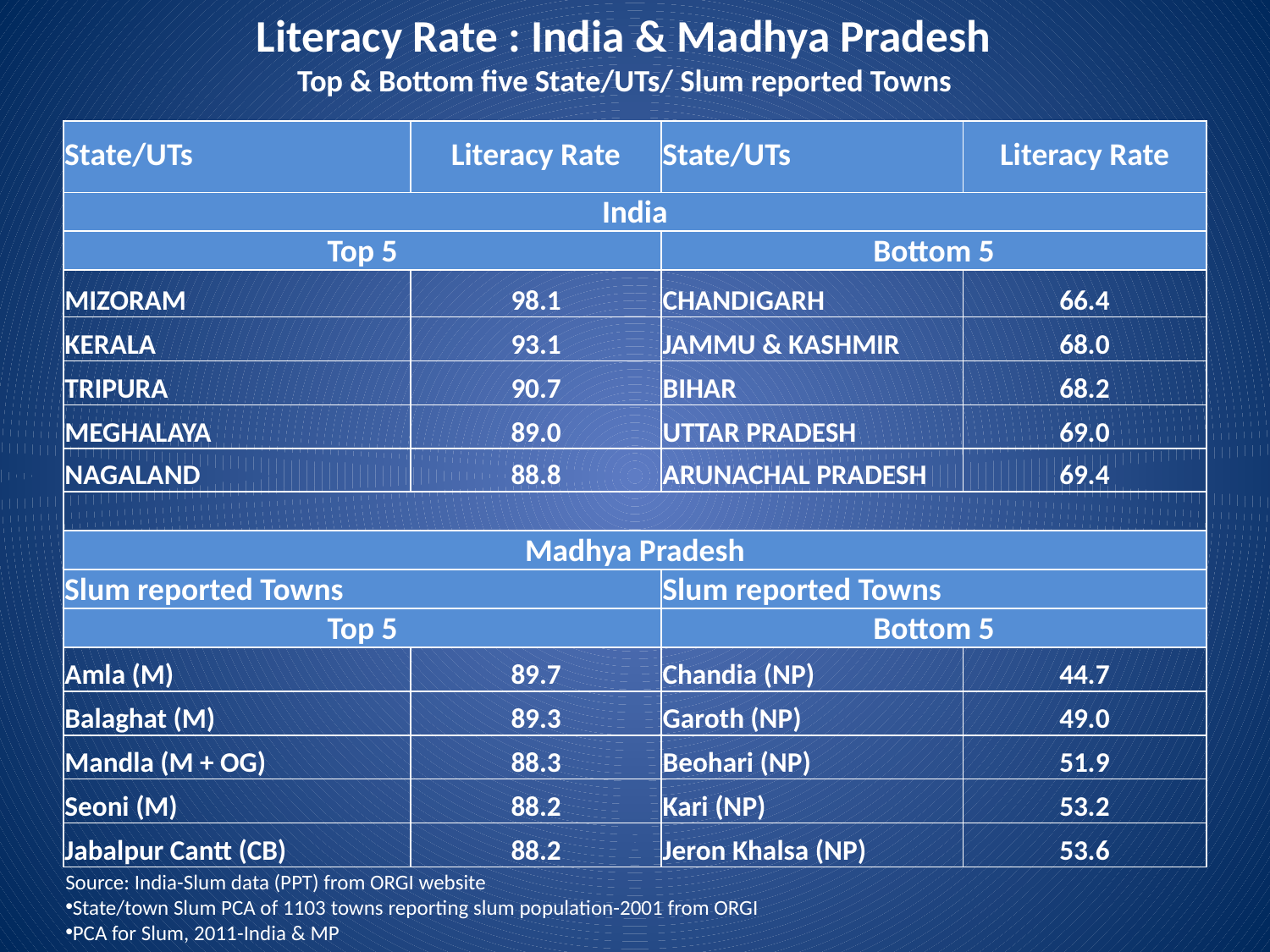

# Literacy Rate : India & Madhya Pradesh Top & Bottom five State/UTs/ Slum reported Towns
| State/UTs | Literacy Rate | State/UTs | Literacy Rate |
| --- | --- | --- | --- |
| India |  |  |  |
| Top 5 |  | Bottom 5 |  |
| MIZORAM | 98.1 | CHANDIGARH | 66.4 |
| KERALA | 93.1 | JAMMU & KASHMIR | 68.0 |
| TRIPURA | 90.7 | BIHAR | 68.2 |
| MEGHALAYA | 89.0 | UTTAR PRADESH | 69.0 |
| NAGALAND | 88.8 | ARUNACHAL PRADESH | 69.4 |
|  |  |  |  |
| Madhya Pradesh |  |  |  |
| Slum reported Towns |  | Slum reported Towns |  |
| Top 5 |  | Bottom 5 |  |
| Amla (M) | 89.7 | Chandia (NP) | 44.7 |
| Balaghat (M) | 89.3 | Garoth (NP) | 49.0 |
| Mandla (M + OG) | 88.3 | Beohari (NP) | 51.9 |
| Seoni (M) | 88.2 | Kari (NP) | 53.2 |
| Jabalpur Cantt (CB) | 88.2 | Jeron Khalsa (NP) | 53.6 |
Source: India-Slum data (PPT) from ORGI website
State/town Slum PCA of 1103 towns reporting slum population-2001 from ORGI
PCA for Slum, 2011-India & MP